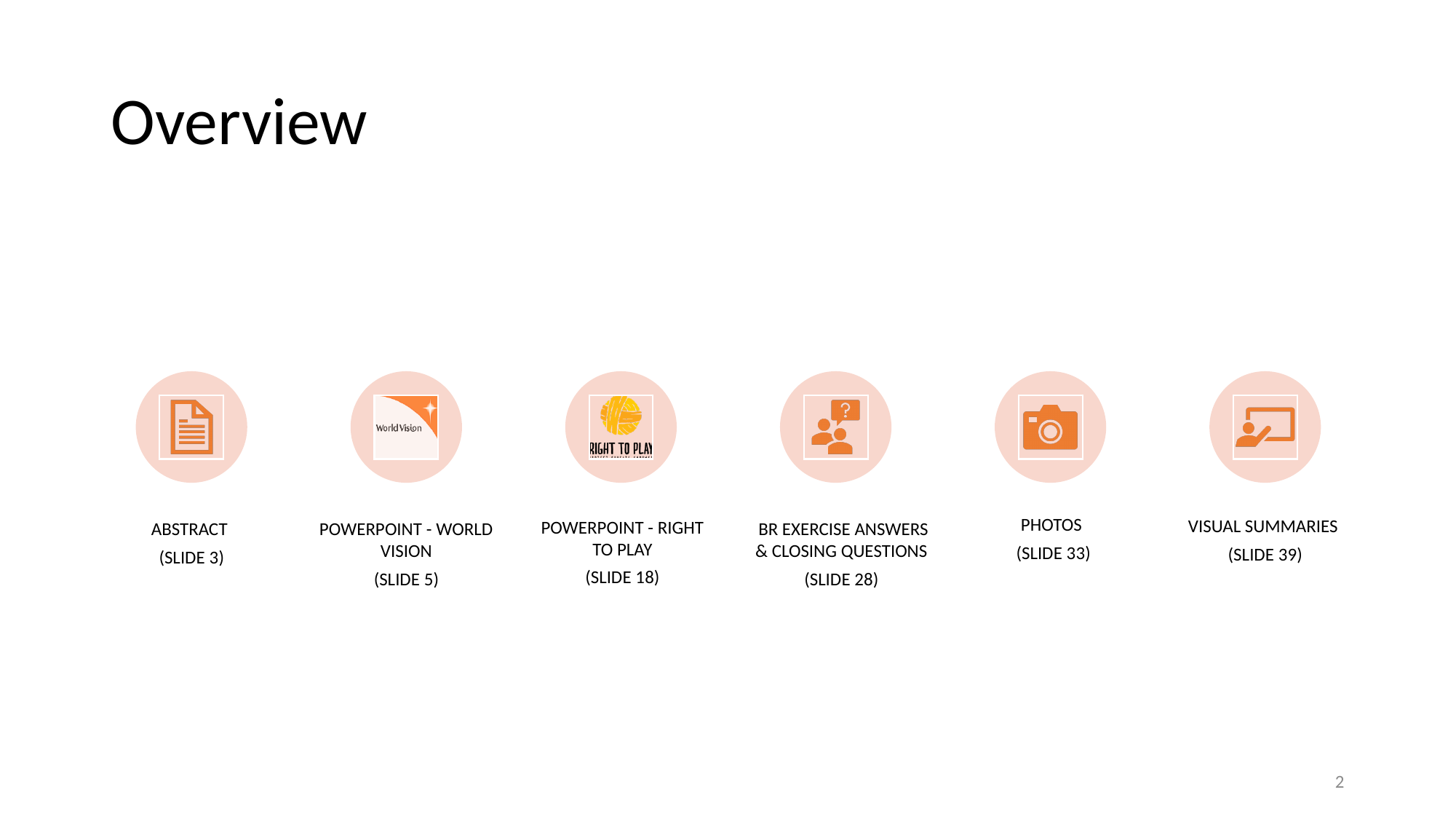

# Overview
Abstract
(SLIDE 3)
POWERPOINT - World Vision
(SLIDE 5)
POWERPOINT - Right to Play
(slide 18)
 BR exercise answers & Closing questions
(SLIDE 28)
PHOTOS
(SLIDE 33)
VISUAL SUMMARIES
(SLIDE 39)
2